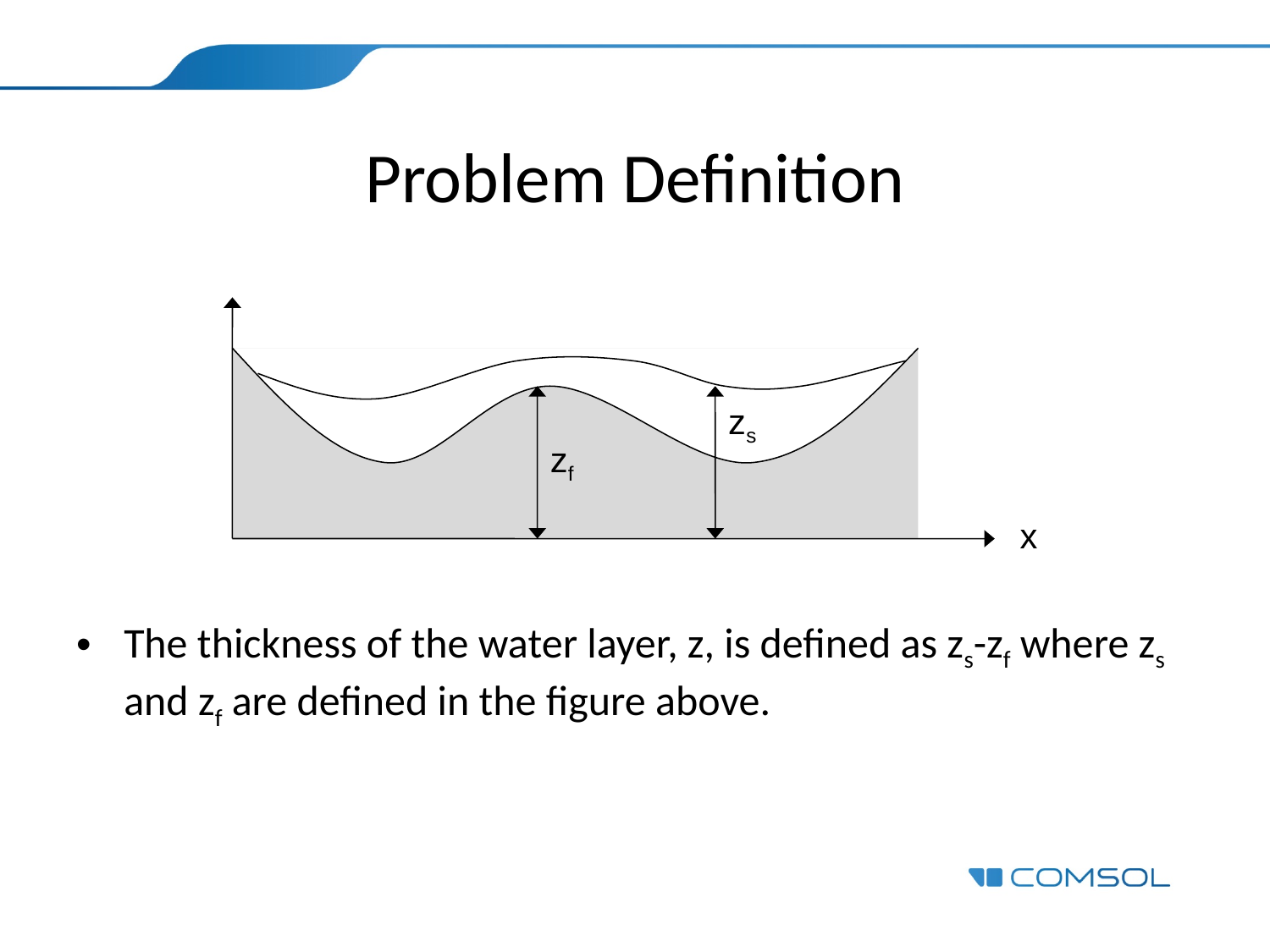

# Problem Definition

The thickness of the water layer, z, is defined as zs-zf where zs and zf are defined in the figure above.

zs
zf
x